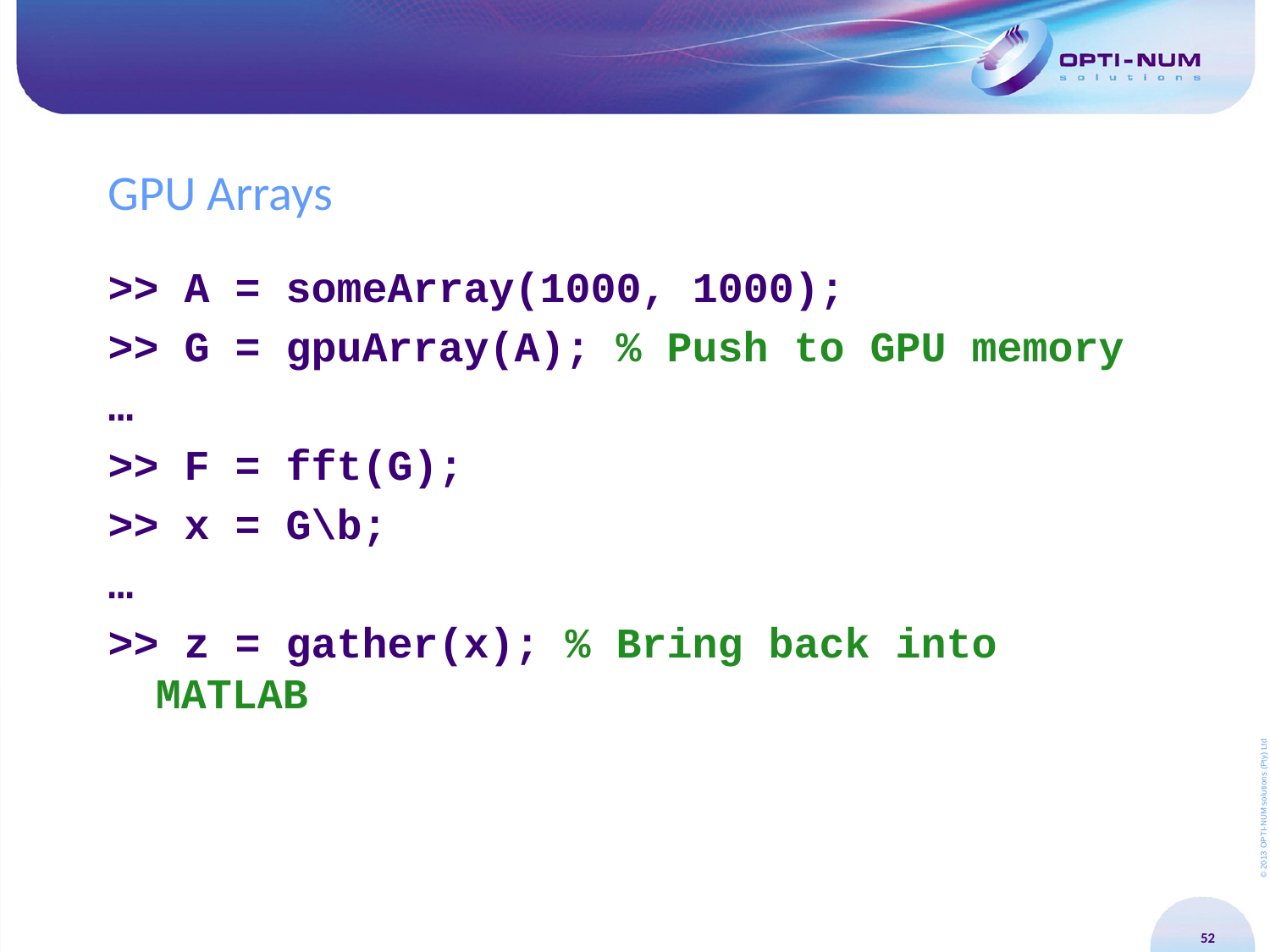

# GPU Arrays
>> A = someArray(1000, 1000);
>> G = gpuArray(A); % Push to GPU memory
…
>> F = fft(G);
>> x = G\b;
…
>> z = gather(x); % Bring back into MATLAB

52